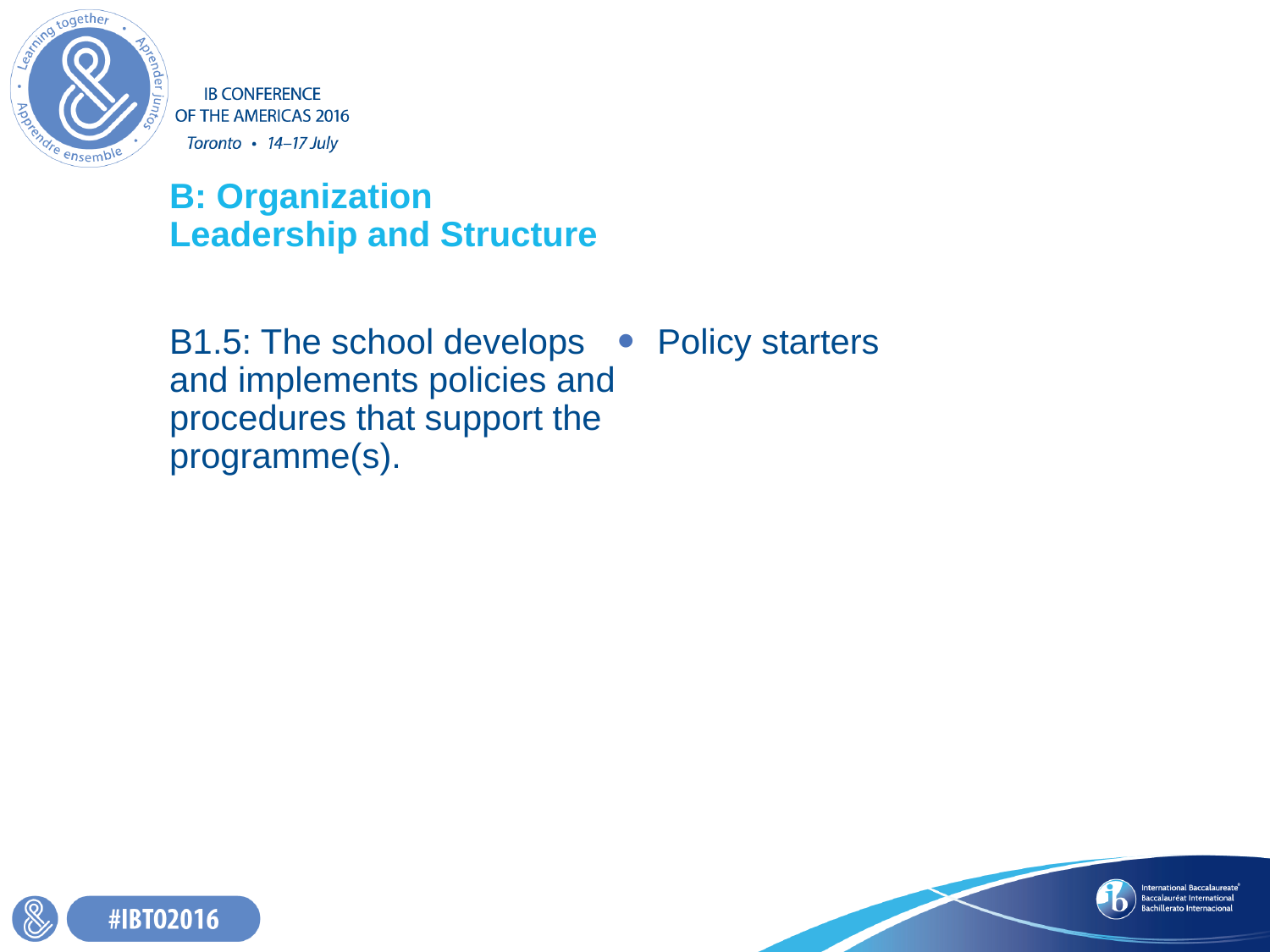

# B: Organization Leadership and Structure
B1.5: The school develops and implements policies and procedures that support the programme(s).

Policy starters